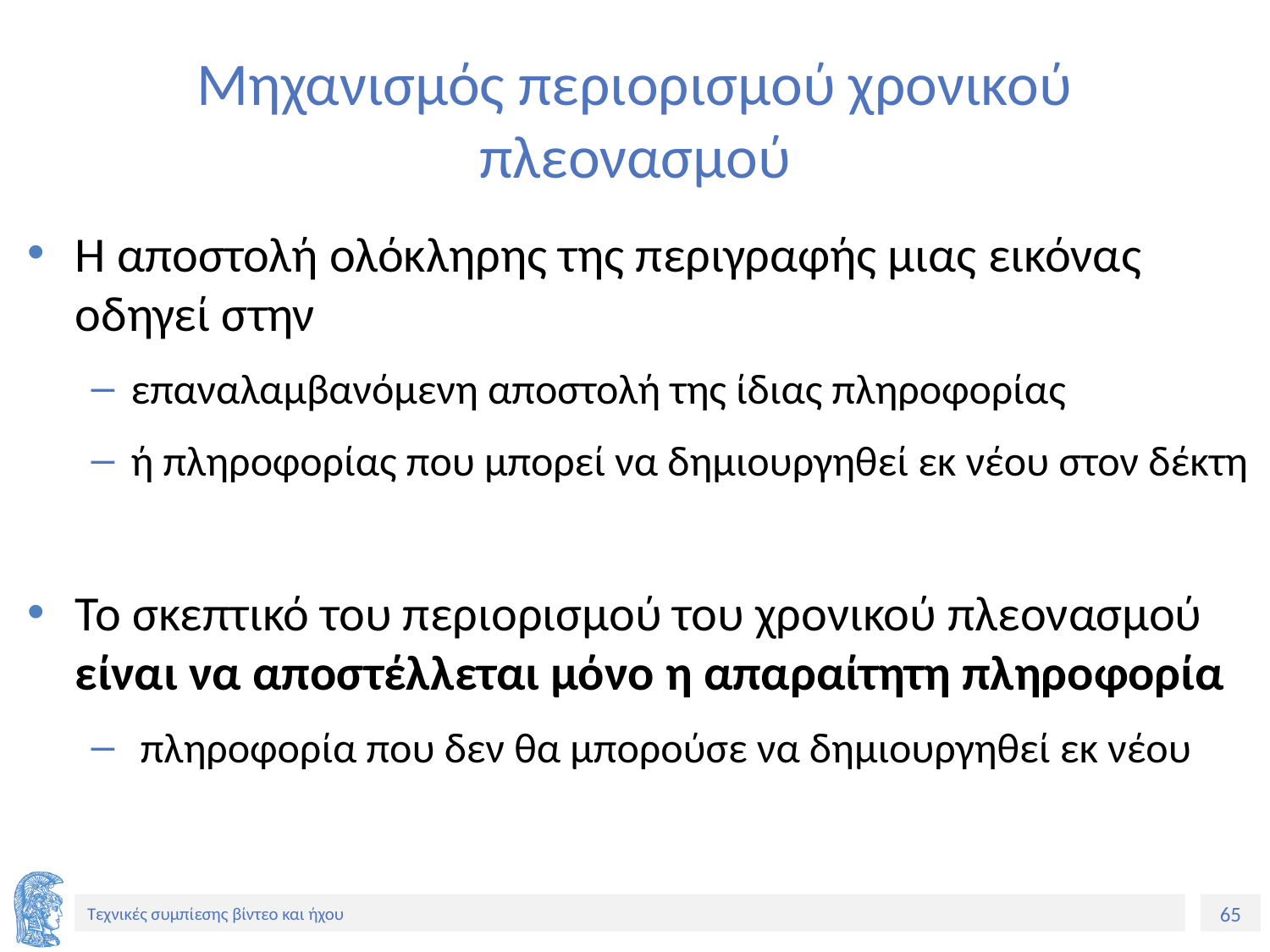

# Μηχανισμός περιορισμού χρονικού πλεονασμού
H αποστολή ολόκληρης της περιγραφής μιας εικόνας οδηγεί στην
επαναλαμβανόμενη αποστολή της ίδιας πληροφορίας
ή πληροφορίας που μπορεί να δημιουργηθεί εκ νέου στον δέκτη

Το σκεπτικό του περιορισμού του χρονικού πλεονασμού είναι να αποστέλλεται μόνο η απαραίτητη πληροφορία
 πληροφορία που δεν θα μπορούσε να δημιουργηθεί εκ νέου